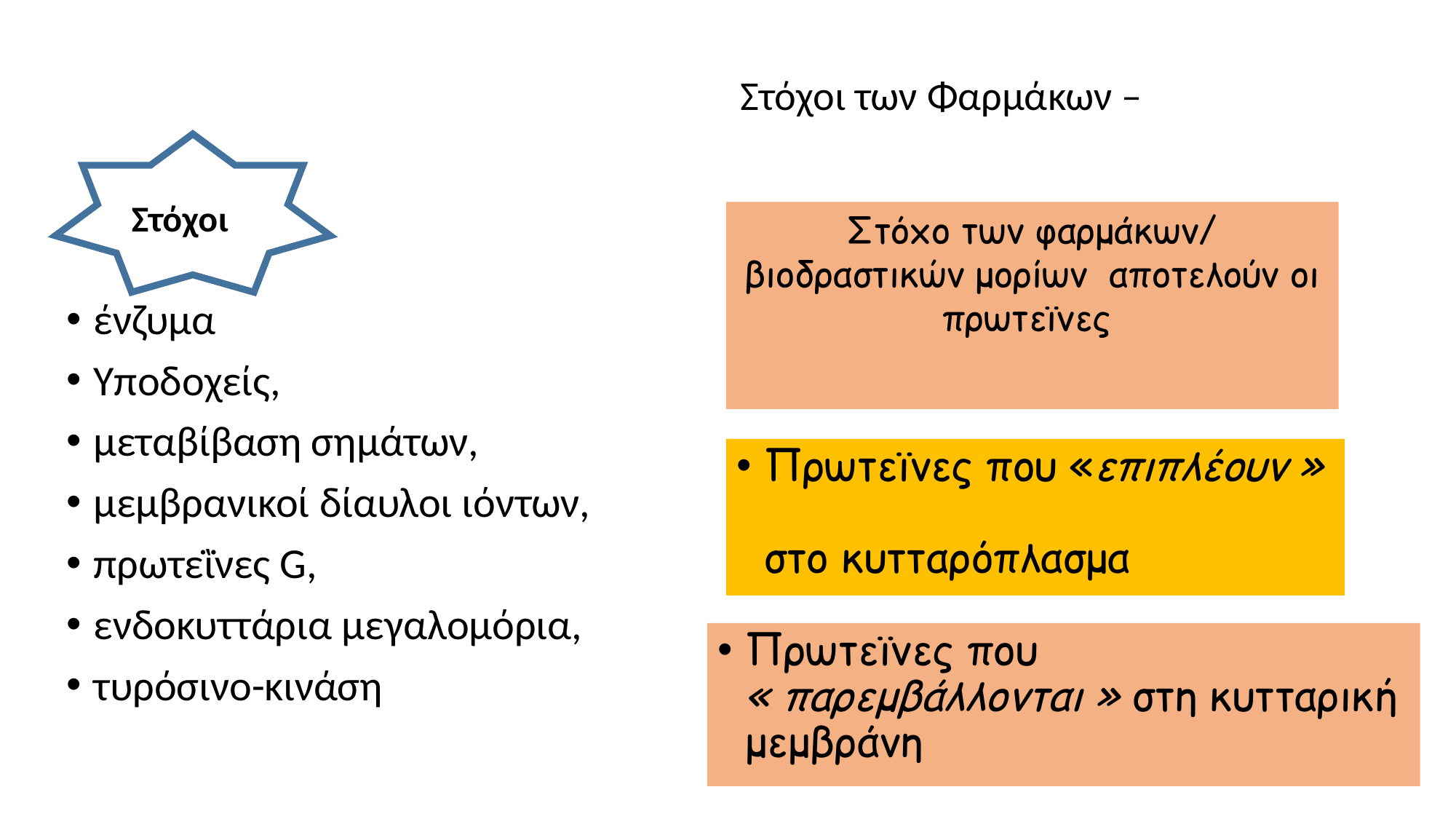

# Στόχοι των Φαρμάκων –

Στόχοι
Στόχο των φαρμάκων/ βιοδραστικών μορίων  αποτελούν οι πρωτεϊνες
ένζυμα
Υποδοχείς,
μεταβίβαση σημάτων,
μεμβρανικοί δίαυλοι ιόντων,
πρωτεῒνες G,
ενδοκυττάρια μεγαλομόρια,
τυρόσινο-κινάση
Πρωτεϊνες που «επιπλέουν »
στο κυτταρόπλασμα

Πρωτεϊνες που
« παρεμβάλλονται » στη κυτταρική μεμβράνη